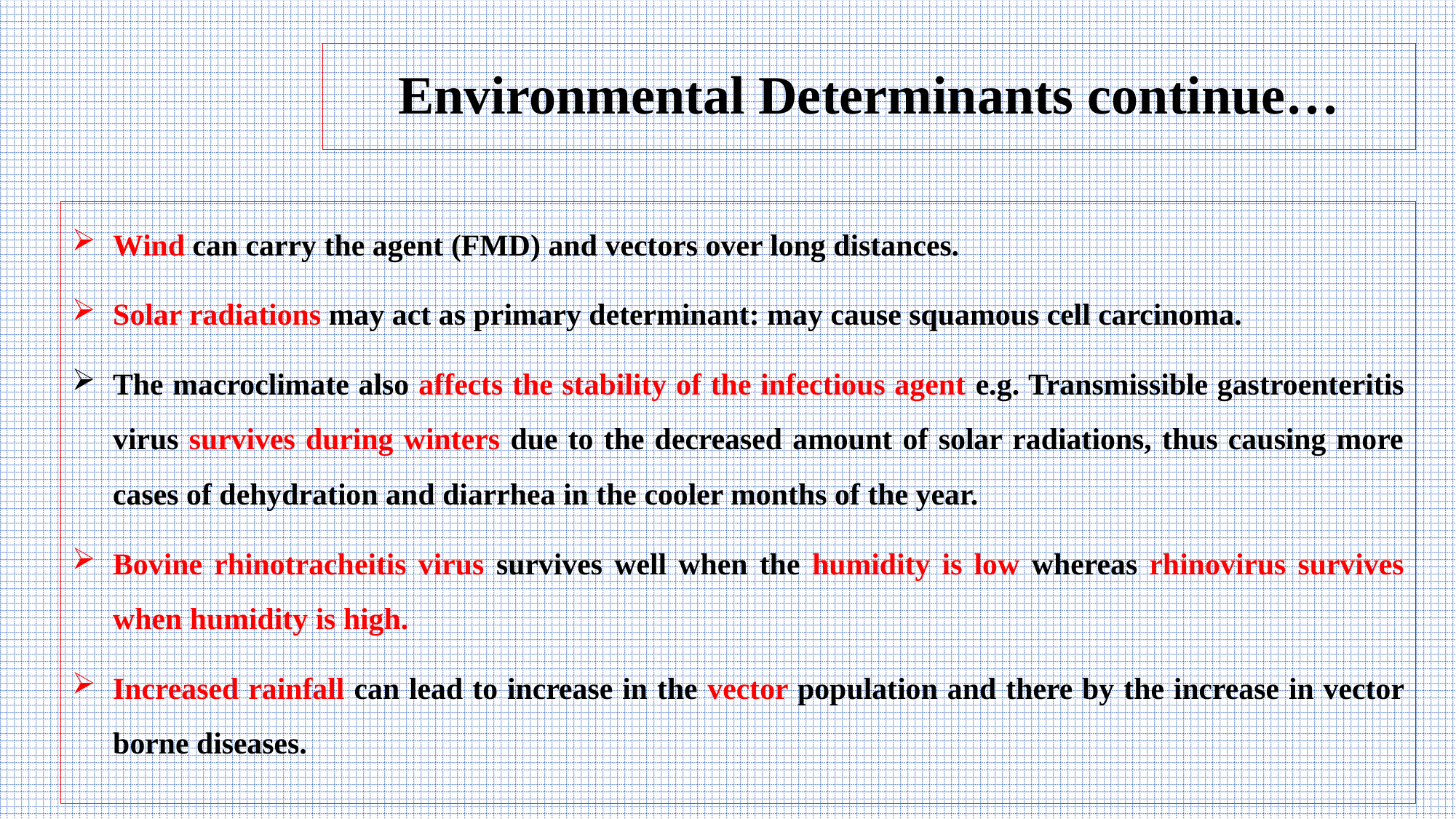

# Environmental Determinants continue…
Wind can carry the agent (FMD) and vectors over long distances.
Solar radiations may act as primary determinant: may cause squamous cell carcinoma.
The macroclimate also affects the stability of the infectious agent e.g. Transmissible gastroenteritis virus survives during winters due to the decreased amount of solar radiations, thus causing more cases of dehydration and diarrhea in the cooler months of the year.
Bovine rhinotracheitis virus survives well when the humidity is low whereas rhinovirus survives when humidity is high.
Increased rainfall can lead to increase in the vector population and there by the increase in vector borne diseases.